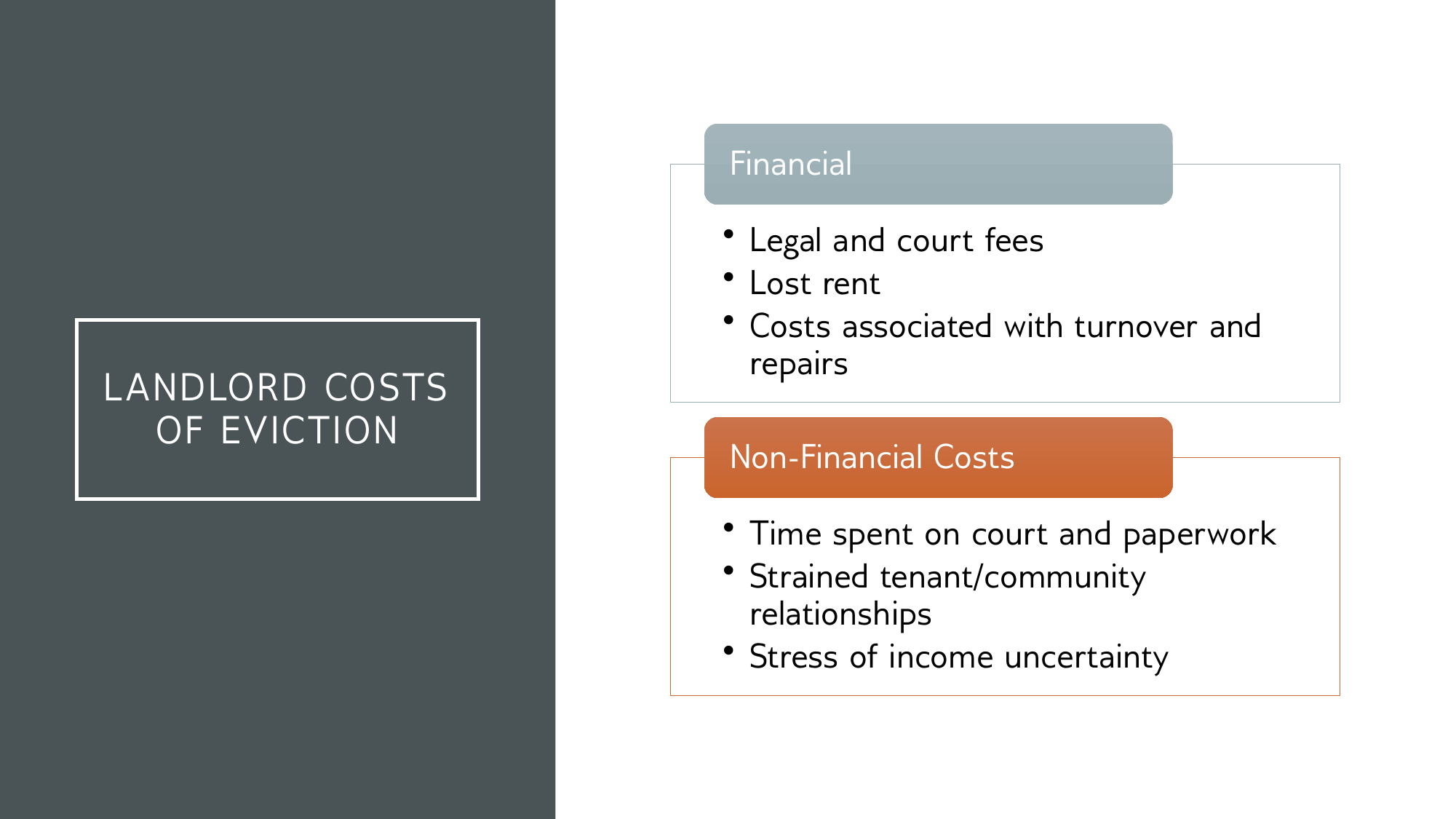

Legal and court fees
Lost rent
Costs associated with turnover and repairs
Financial
Time spent on court and paperwork
Strained tenant/community relationships
Stress of income uncertainty
Non-Financial Costs
# Landlord costs of eviction